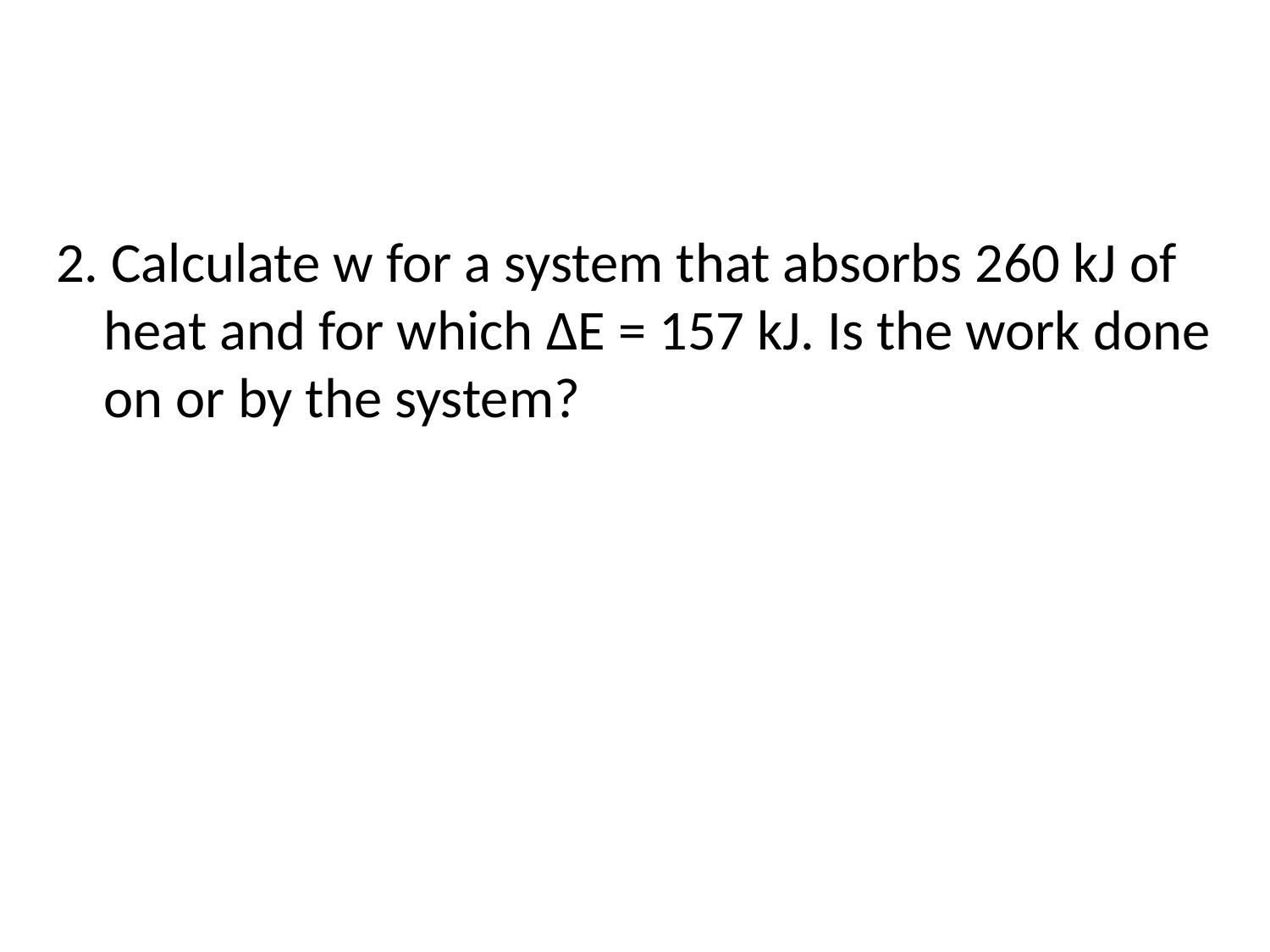

#
2. Calculate w for a system that absorbs 260 kJ of heat and for which ΔE = 157 kJ. Is the work done on or by the system?